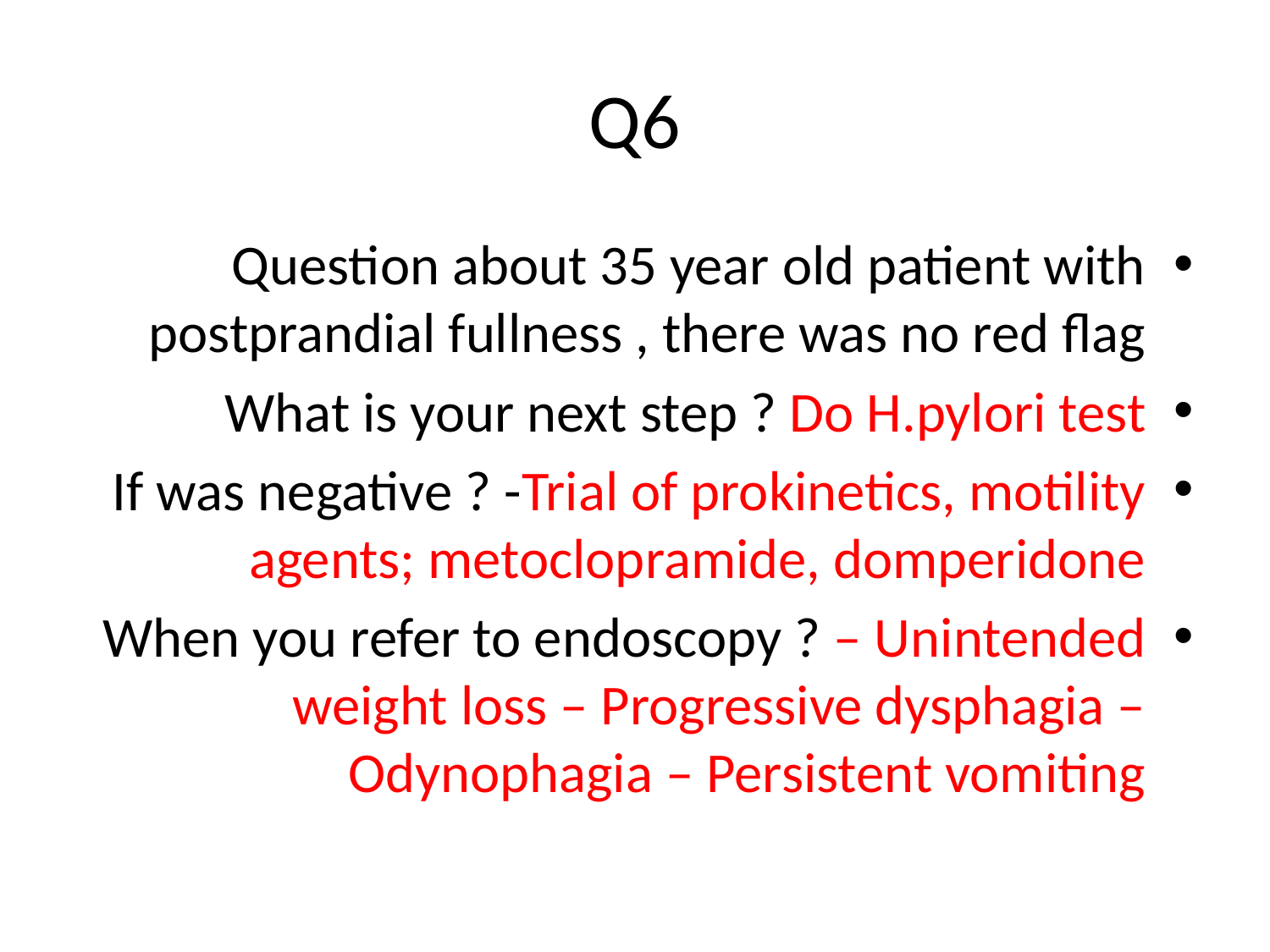

# Q6
Question about 35 year old patient with postprandial fullness , there was no red flag
What is your next step ? Do H.pylori test
If was negative ? -Trial of prokinetics, motility agents; metoclopramide, domperidone
When you refer to endoscopy ? – Unintended weight loss – Progressive dysphagia – Odynophagia – Persistent vomiting